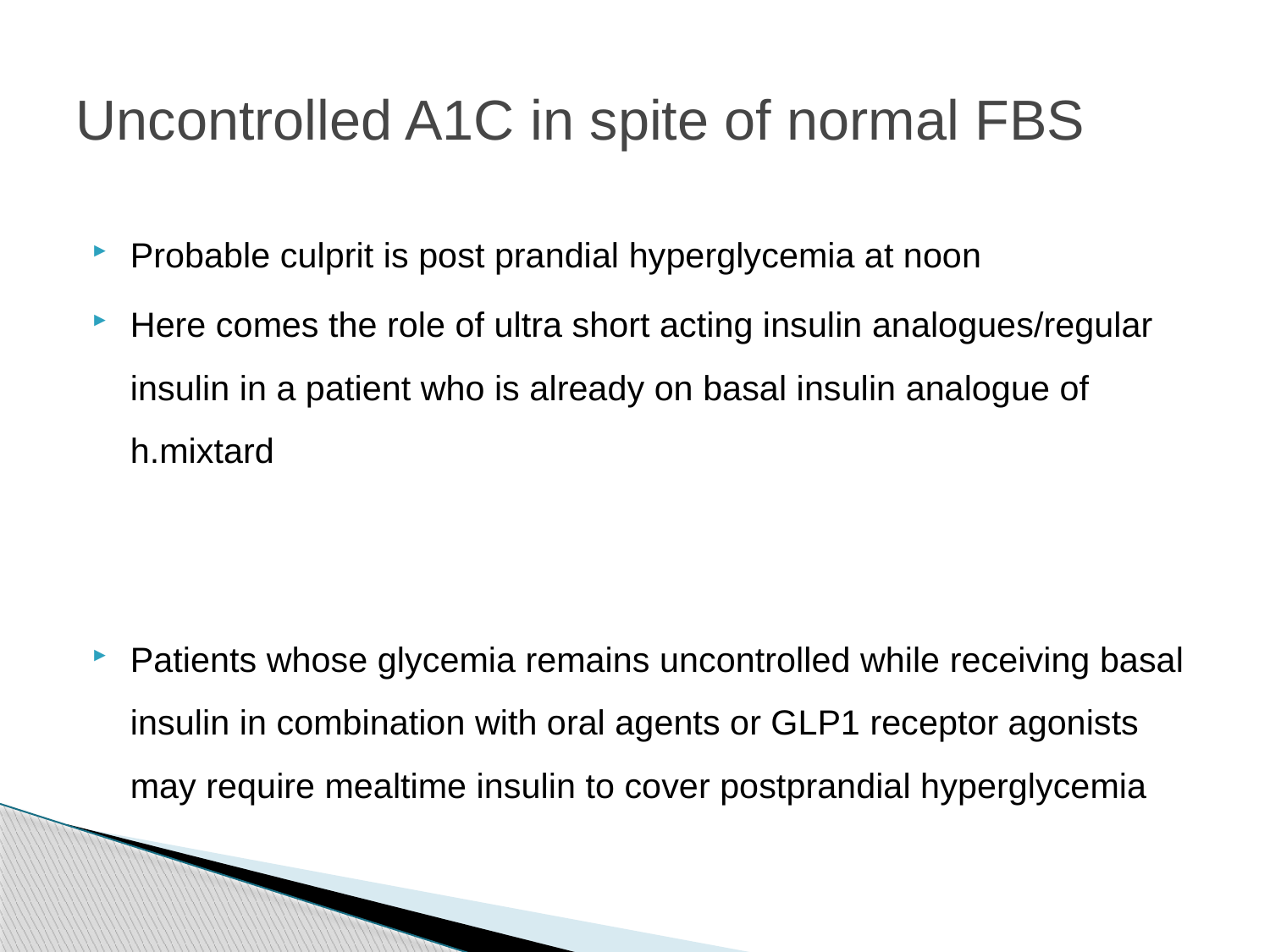

# Uncontrolled A1C in spite of normal FBS
Probable culprit is post prandial hyperglycemia at noon
Here comes the role of ultra short acting insulin analogues/regular insulin in a patient who is already on basal insulin analogue of h.mixtard

Patients whose glycemia remains uncontrolled while receiving basal insulin in combination with oral agents or GLP1 receptor agonists may require mealtime insulin to cover postprandial hyperglycemia